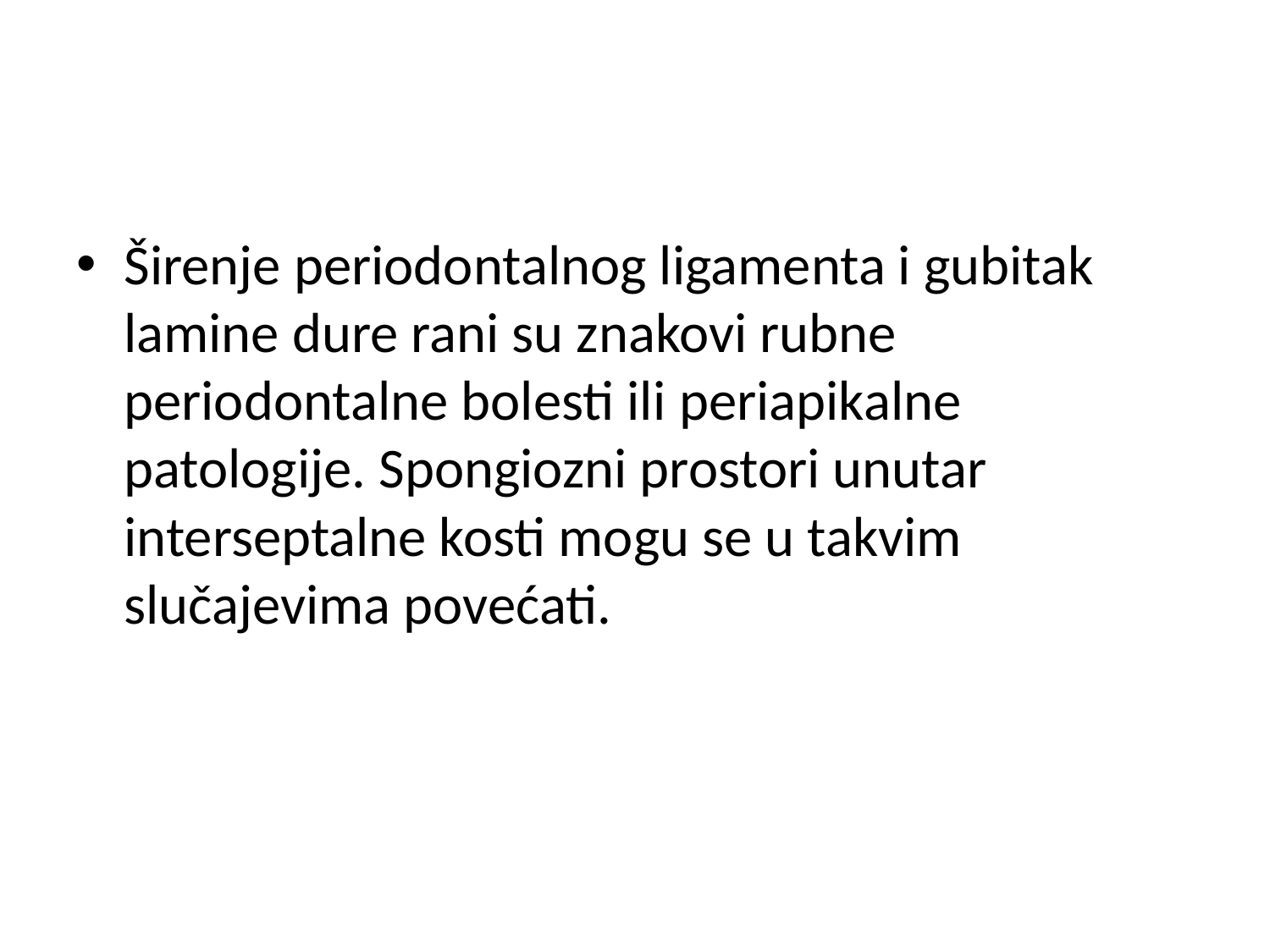

#
Širenje periodontalnog ligamenta i gubitak lamine dure rani su znakovi rubne periodontalne bolesti ili periapikalne patologije. Spongiozni prostori unutar interseptalne kosti mogu se u takvim slučajevima povećati.